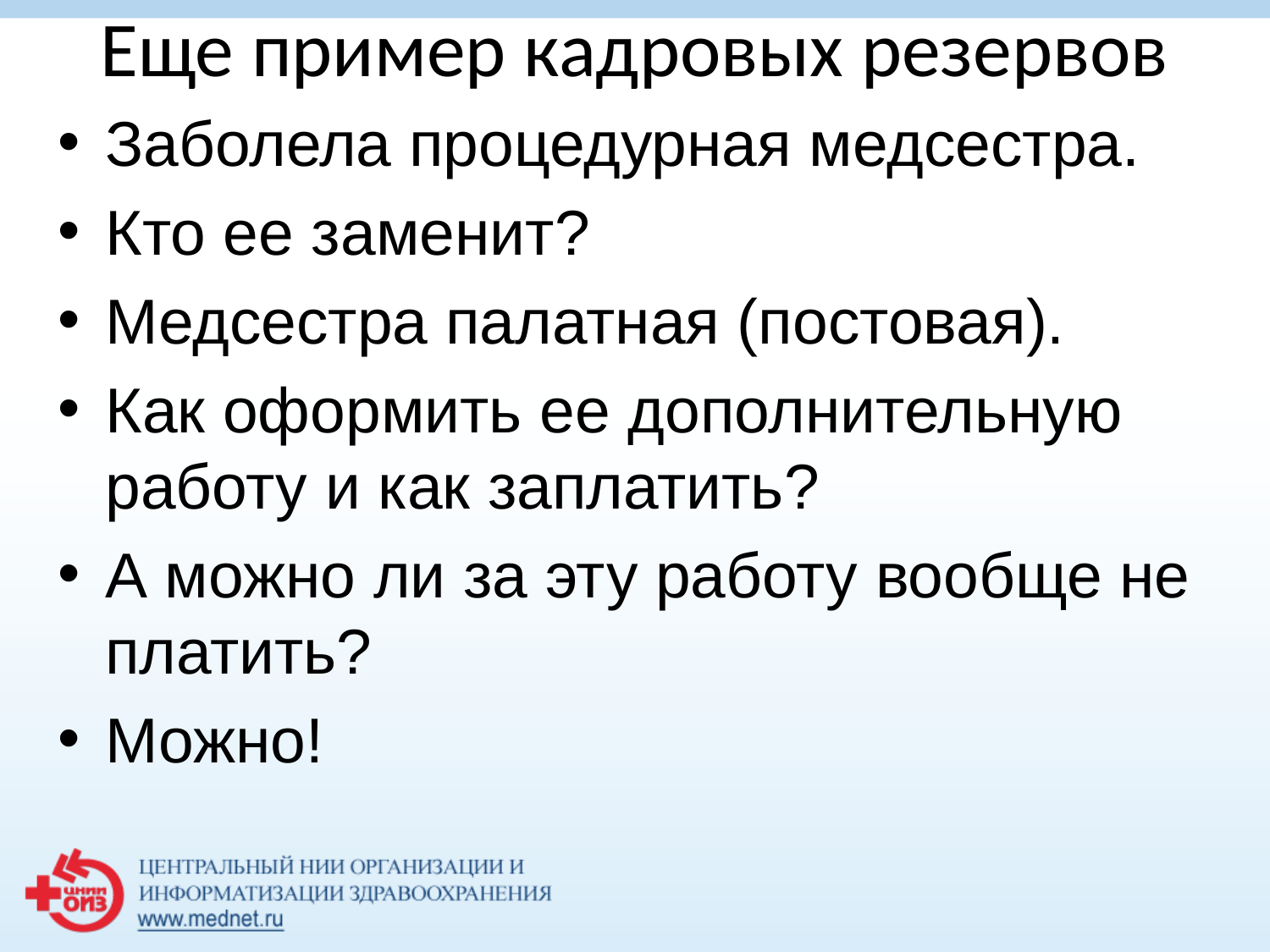

# Еще пример кадровых резервов
Заболела процедурная медсестра.
Кто ее заменит?
Медсестра палатная (постовая).
Как оформить ее дополнительную работу и как заплатить?
А можно ли за эту работу вообще не платить?
Можно!